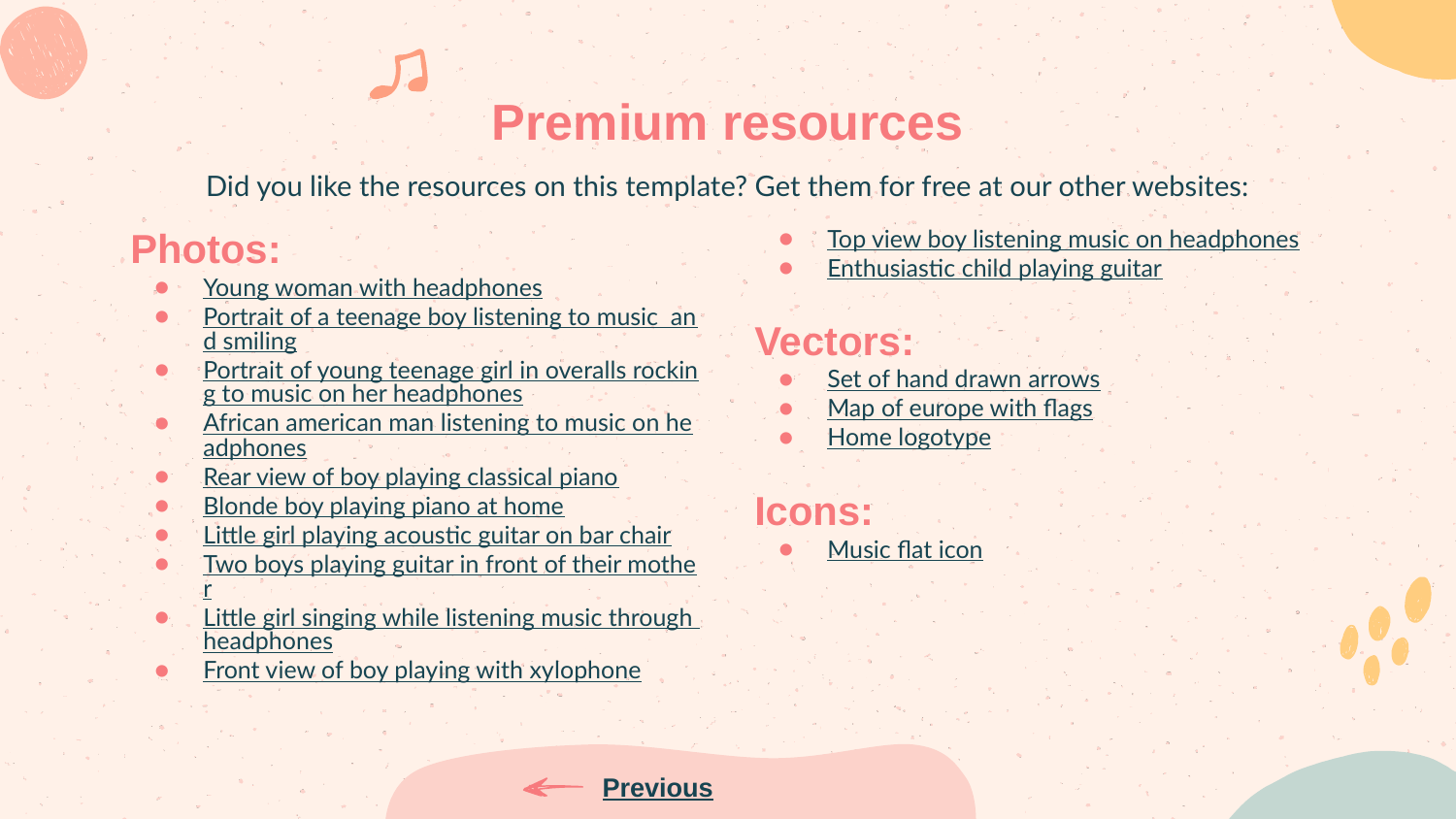

# Premium resources
Did you like the resources on this template? Get them for free at our other websites:
Photos:
Young woman with headphones
Portrait of a teenage boy listening to music  and smiling
Portrait of young teenage girl in overalls rocking to music on her headphones
African american man listening to music on headphones
Rear view of boy playing classical piano
Blonde boy playing piano at home
Little girl playing acoustic guitar on bar chair
Two boys playing guitar in front of their mother
Little girl singing while listening music through headphones
Front view of boy playing with xylophone
Top view boy listening music on headphones
Enthusiastic child playing guitar

Vectors:
Set of hand drawn arrows
Map of europe with flags
Home logotype

Icons:
Music flat icon

Previous